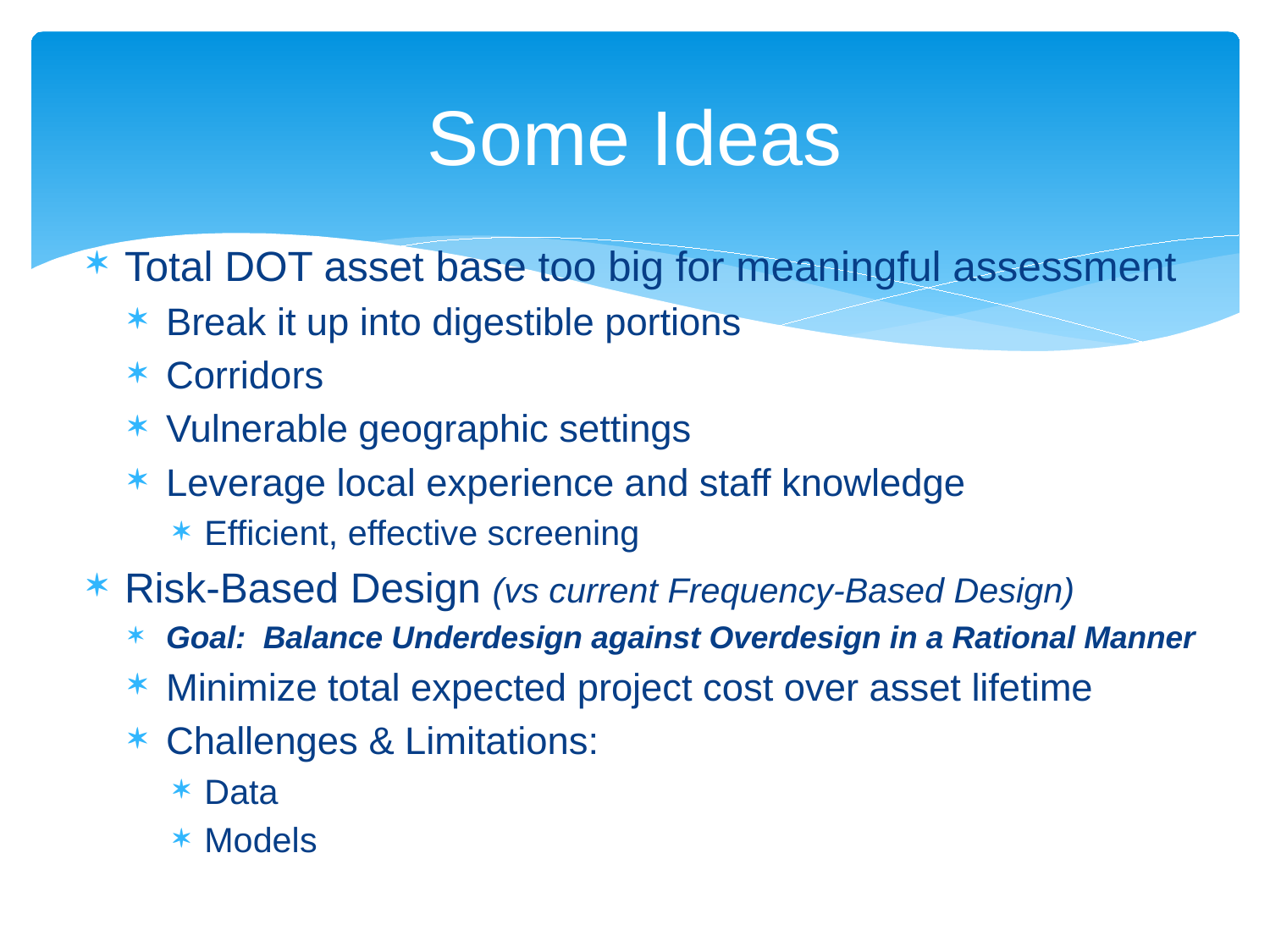

# Some Ideas
Total DOT asset base too big for meaningful assessment
Break it up into digestible portions
Corridors
Vulnerable geographic settings
Leverage local experience and staff knowledge
Efficient, effective screening
Risk-Based Design (vs current Frequency-Based Design)
Goal:  Balance Underdesign against Overdesign in a Rational Manner
Minimize total expected project cost over asset lifetime
Challenges & Limitations:
Data
Models